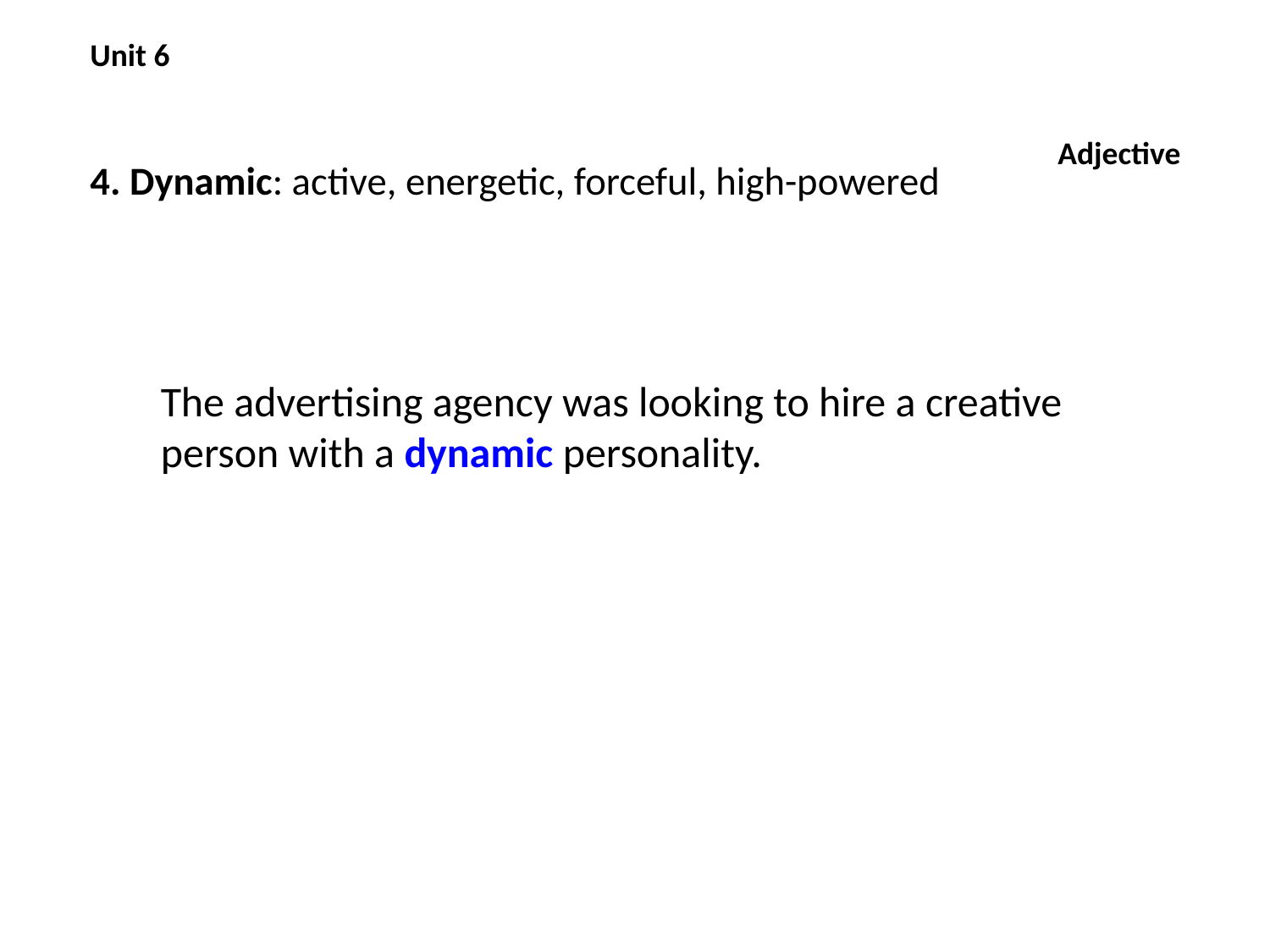

Unit 6
# 4. Dynamic: active, energetic, forceful, high-powered
Adjective
The advertising agency was looking to hire a creative person with a dynamic personality.